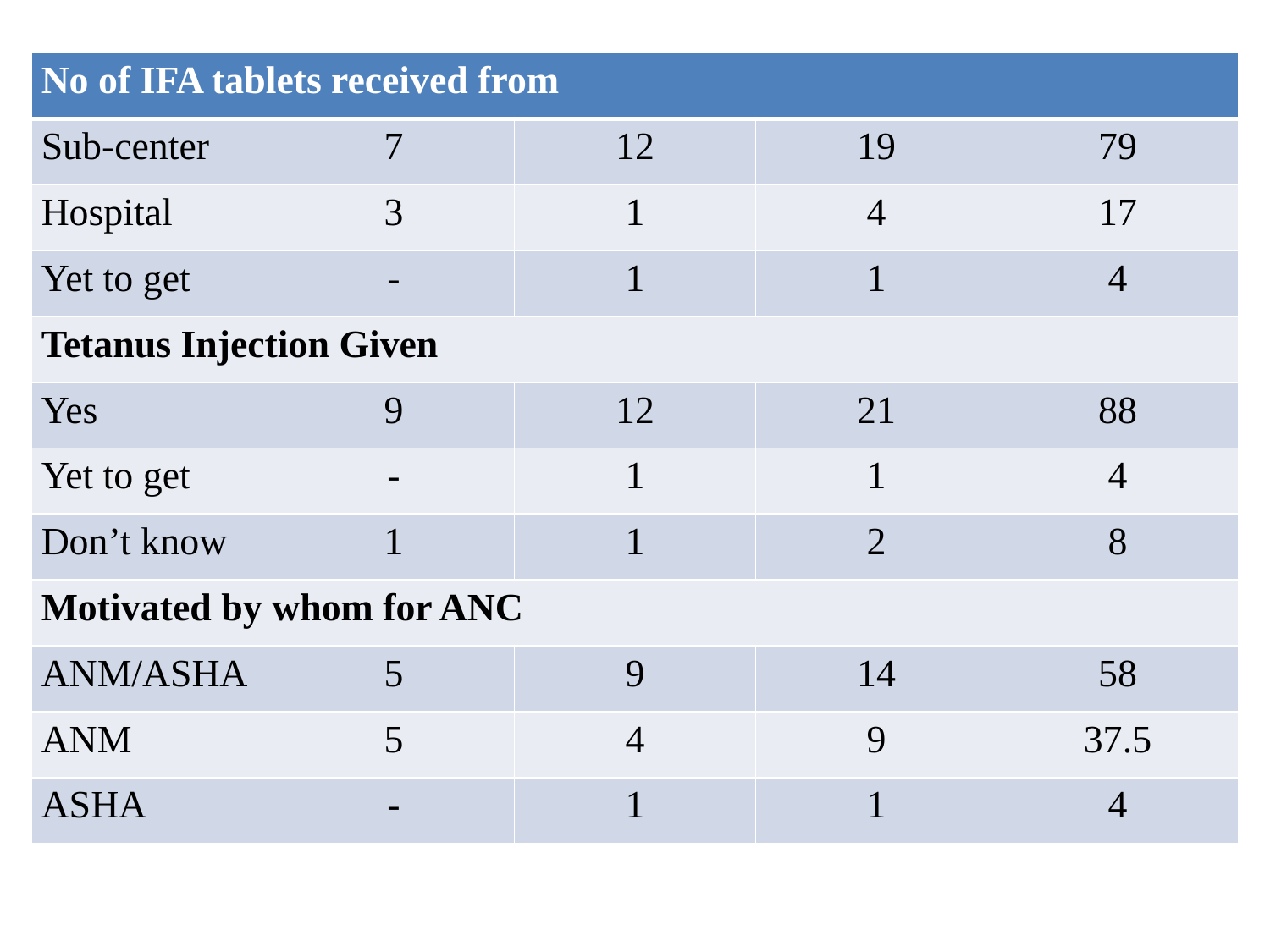

| No of IFA tablets received from |  |  |  |  |
| --- | --- | --- | --- | --- |
| Sub-center | 7 | 12 | 19 | 79 |
| Hospital | 3 | 1 | 4 | 17 |
| Yet to get | - | 1 | 1 | 4 |
| Tetanus Injection Given |  |  |  |  |
| Yes | 9 | 12 | 21 | 88 |
| Yet to get | - | 1 | 1 | 4 |
| Don’t know | 1 | 1 | 2 | 8 |
| Motivated by whom for ANC |  |  |  |  |
| ANM/ASHA | 5 | 9 | 14 | 58 |
| ANM | 5 | 4 | 9 | 37.5 |
| ASHA | - | 1 | 1 | 4 |